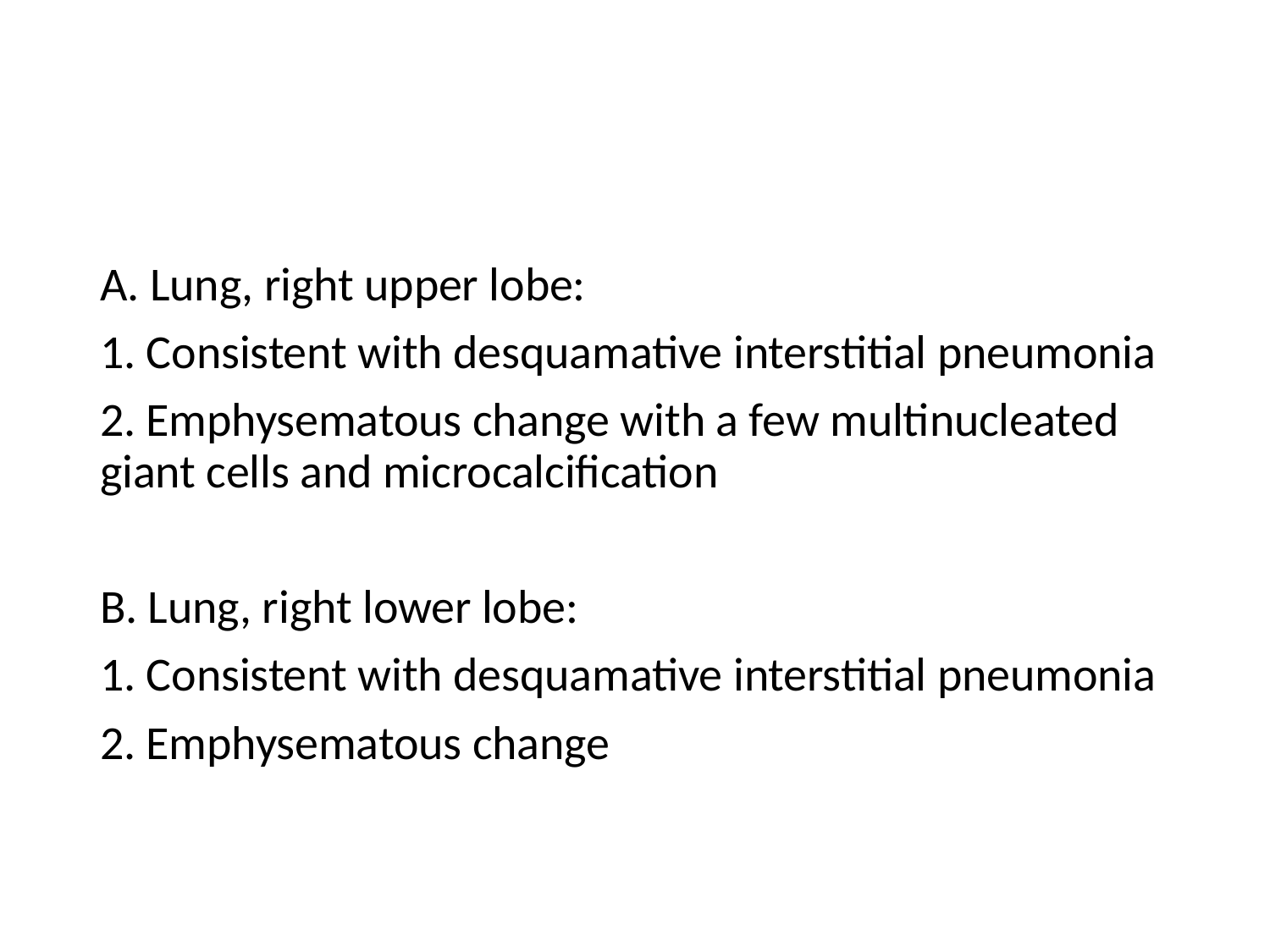

#
A. Lung, right upper lobe:
1. Consistent with desquamative interstitial pneumonia
2. Emphysematous change with a few multinucleated giant cells and microcalcification

B. Lung, right lower lobe:
1. Consistent with desquamative interstitial pneumonia
2. Emphysematous change